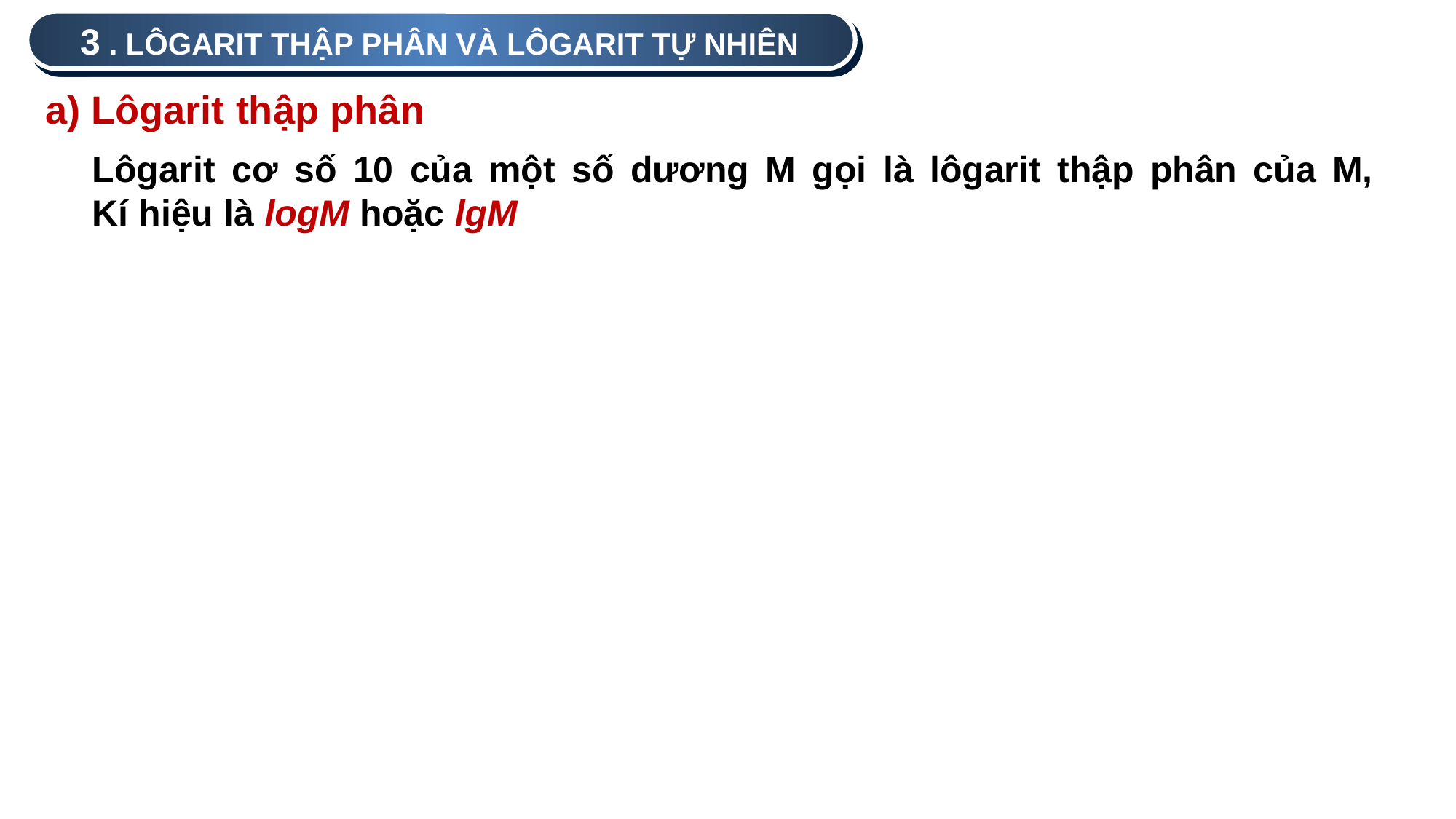

3 . LÔGARIT THẬP PHÂN VÀ LÔGARIT TỰ NHIÊN
a) Lôgarit thập phân
Lôgarit cơ số 10 của một số dương M gọi là lôgarit thập phân của M,
Kí hiệu là logM hoặc lgM